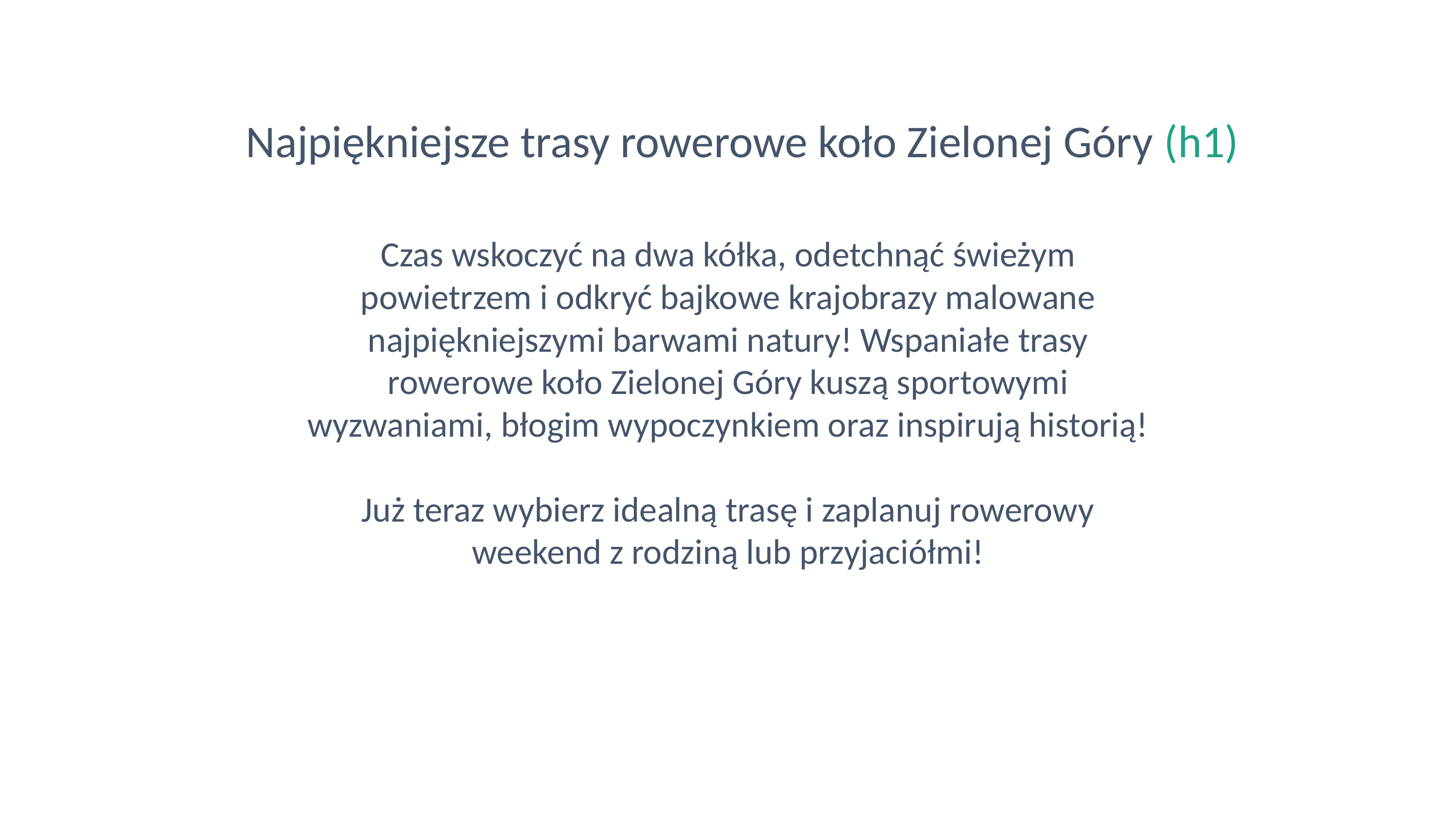

Najpiękniejsze trasy rowerowe koło Zielonej Góry (h1)

Czas wskoczyć na dwa kółka, odetchnąć świeżym powietrzem i odkryć bajkowe krajobrazy malowane najpiękniejszymi barwami natury! Wspaniałe trasy rowerowe koło Zielonej Góry kuszą sportowymi wyzwaniami, błogim wypoczynkiem oraz inspirują historią!

Już teraz wybierz idealną trasę i zaplanuj rowerowy weekend z rodziną lub przyjaciółmi!